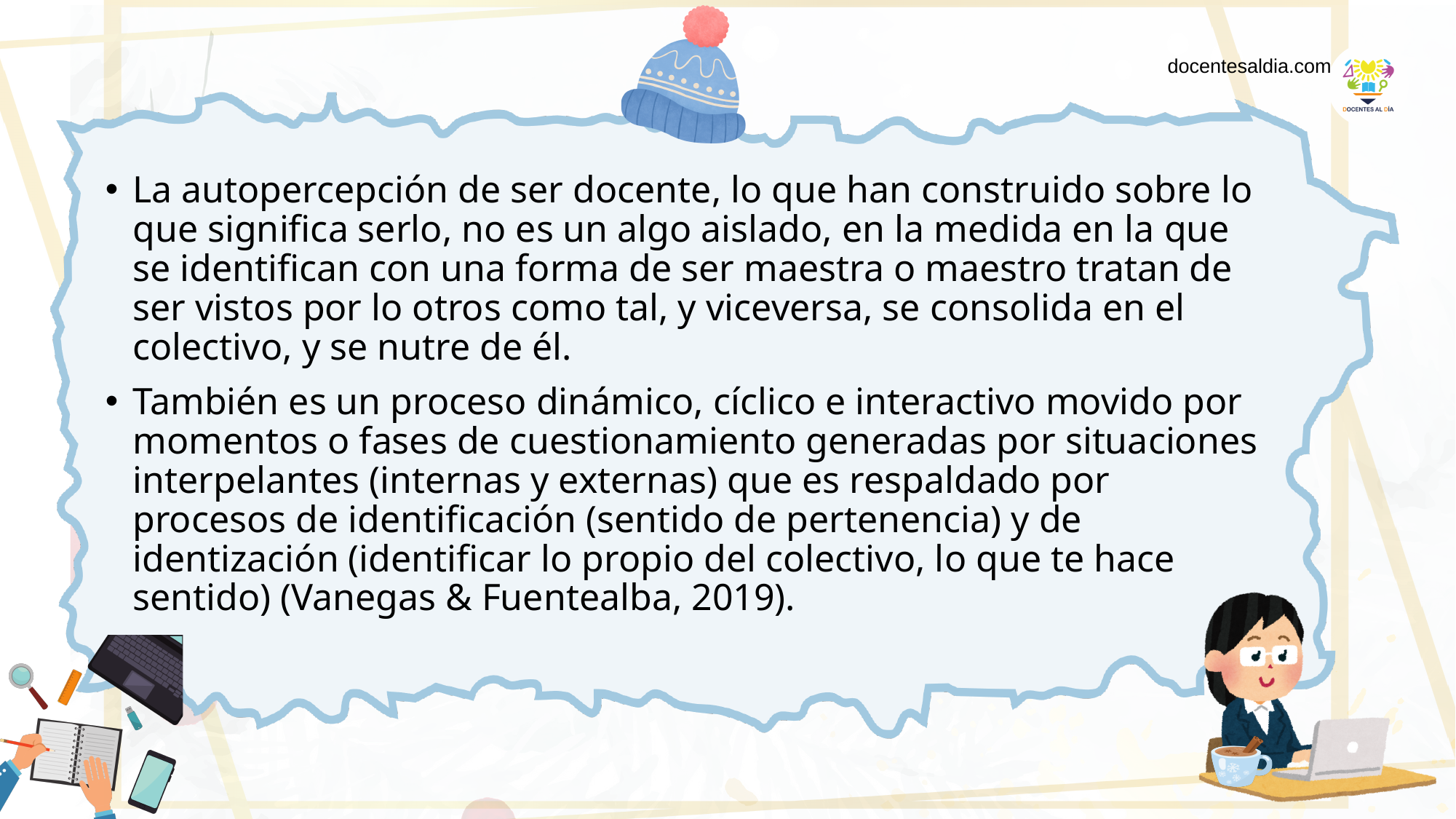

docentesaldia.com

La autopercepción de ser docente, lo que han construido sobre lo que significa serlo, no es un algo aislado, en la medida en la que se identifican con una forma de ser maestra o maestro tratan de ser vistos por lo otros como tal, y viceversa, se consolida en el colectivo, y se nutre de él.
También es un proceso dinámico, cíclico e interactivo movido por momentos o fases de cuestionamiento generadas por situaciones interpelantes (internas y externas) que es respaldado por procesos de identificación (sentido de pertenencia) y de identización (identificar lo propio del colectivo, lo que te hace sentido) (Vanegas & Fuentealba, 2019).